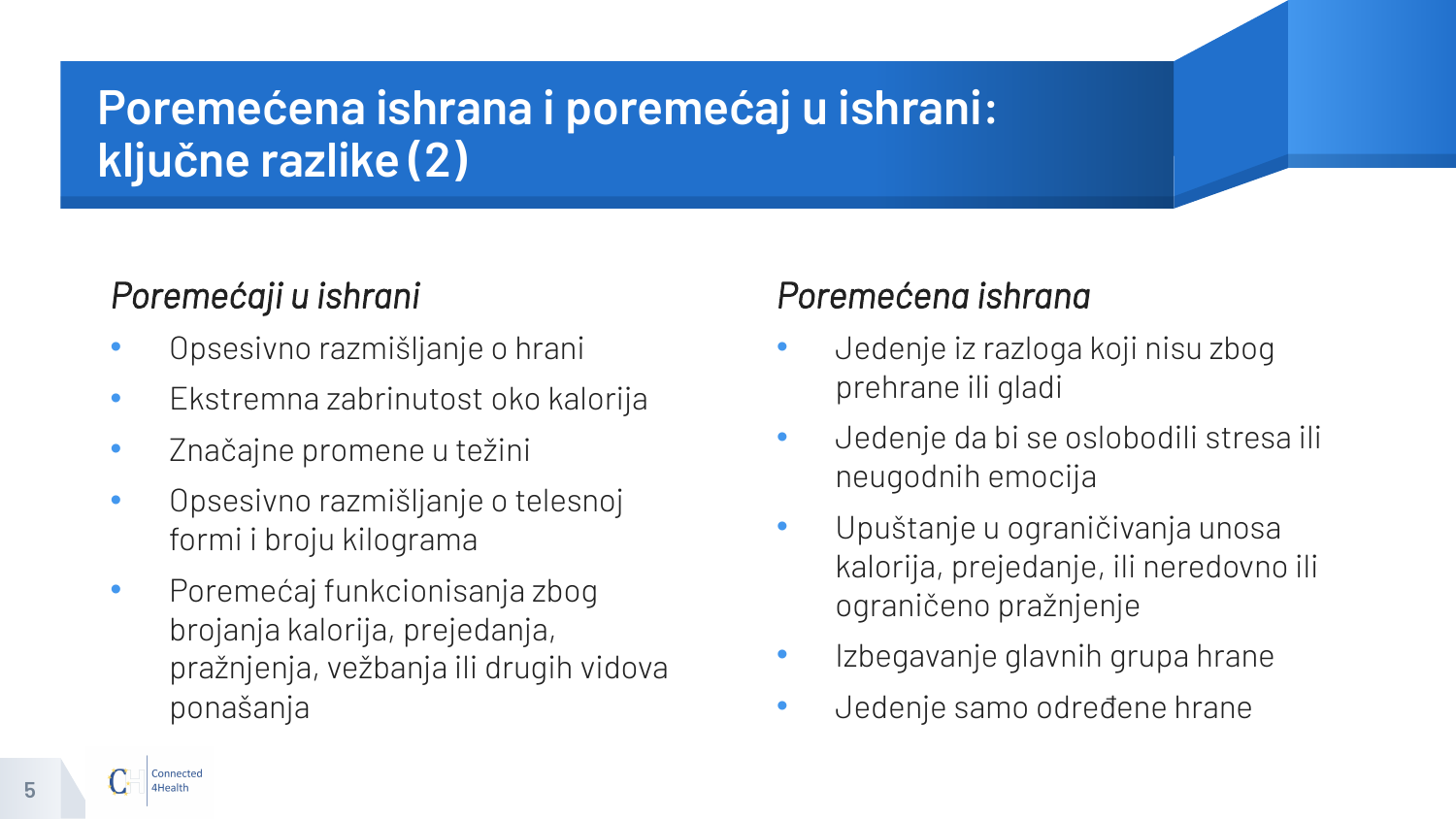

# Poremećena ishrana i poremećaj u ishrani: ključne razlike (2)
Poremećaji u ishrani
Opsesivno razmišljanje o hrani
Ekstremna zabrinutost oko kalorija
Značajne promene u težini
Opsesivno razmišljanje o telesnoj formi i broju kilograma
Poremećaj funkcionisanja zbog brojanja kalorija, prejedanja, pražnjenja, vežbanja ili drugih vidova ponašanja

Poremećena ishrana
Jedenje iz razloga koji nisu zbog prehrane ili gladi
Jedenje da bi se oslobodili stresa ili neugodnih emocija
Upuštanje u ograničivanja unosa kalorija, prejedanje, ili neredovno ili ograničeno pražnjenje
Izbegavanje glavnih grupa hrane
Jedenje samo određene hrane

5